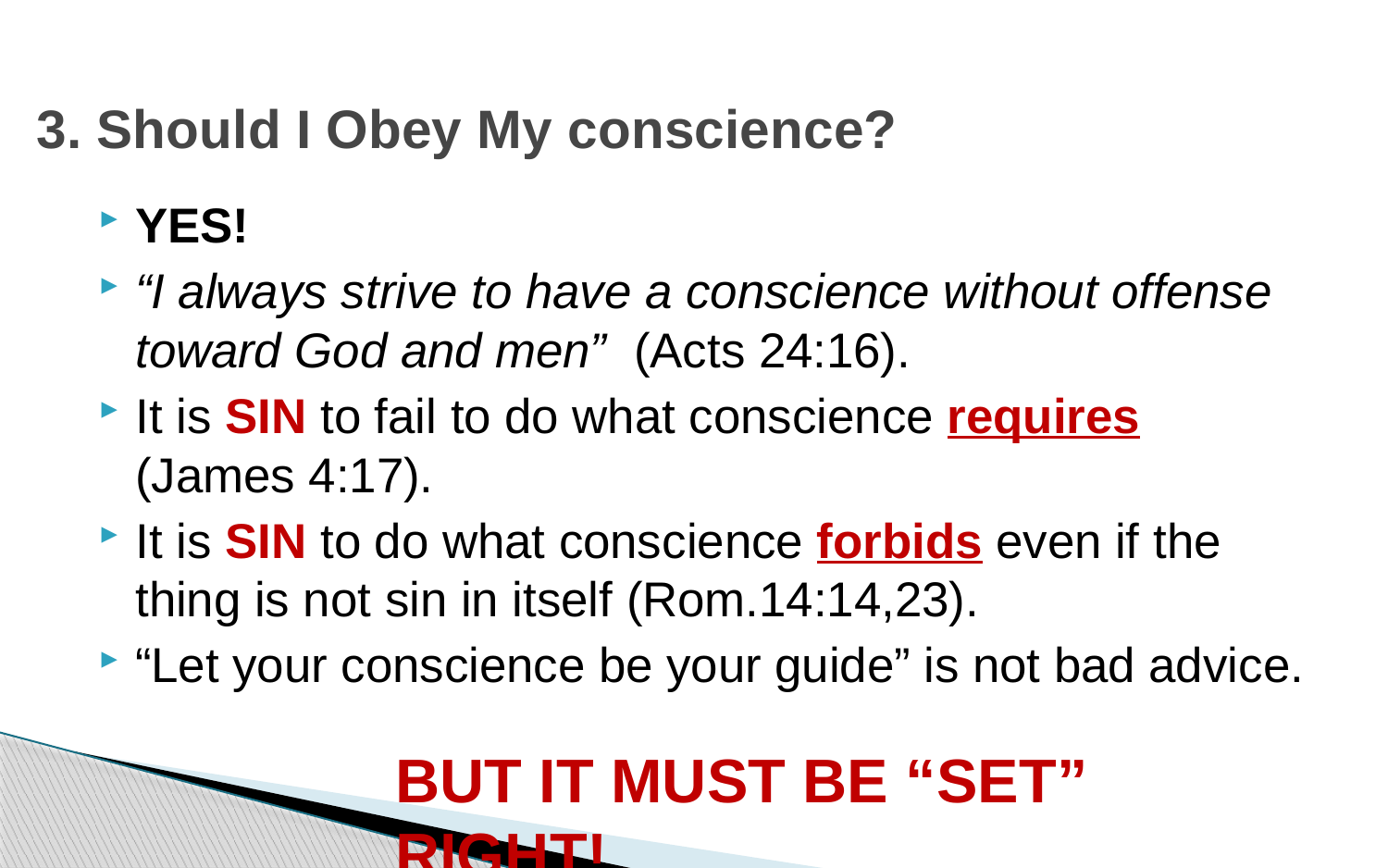

# 3. Should I Obey My conscience?
YES!
“I always strive to have a conscience without offense toward God and men”  (Acts 24:16).
It is SIN to fail to do what conscience requires (James 4:17).
It is SIN to do what conscience forbids even if the thing is not sin in itself (Rom.14:14,23).
“Let your conscience be your guide” is not bad advice.
BUT IT MUST BE “SET” RIGHT!